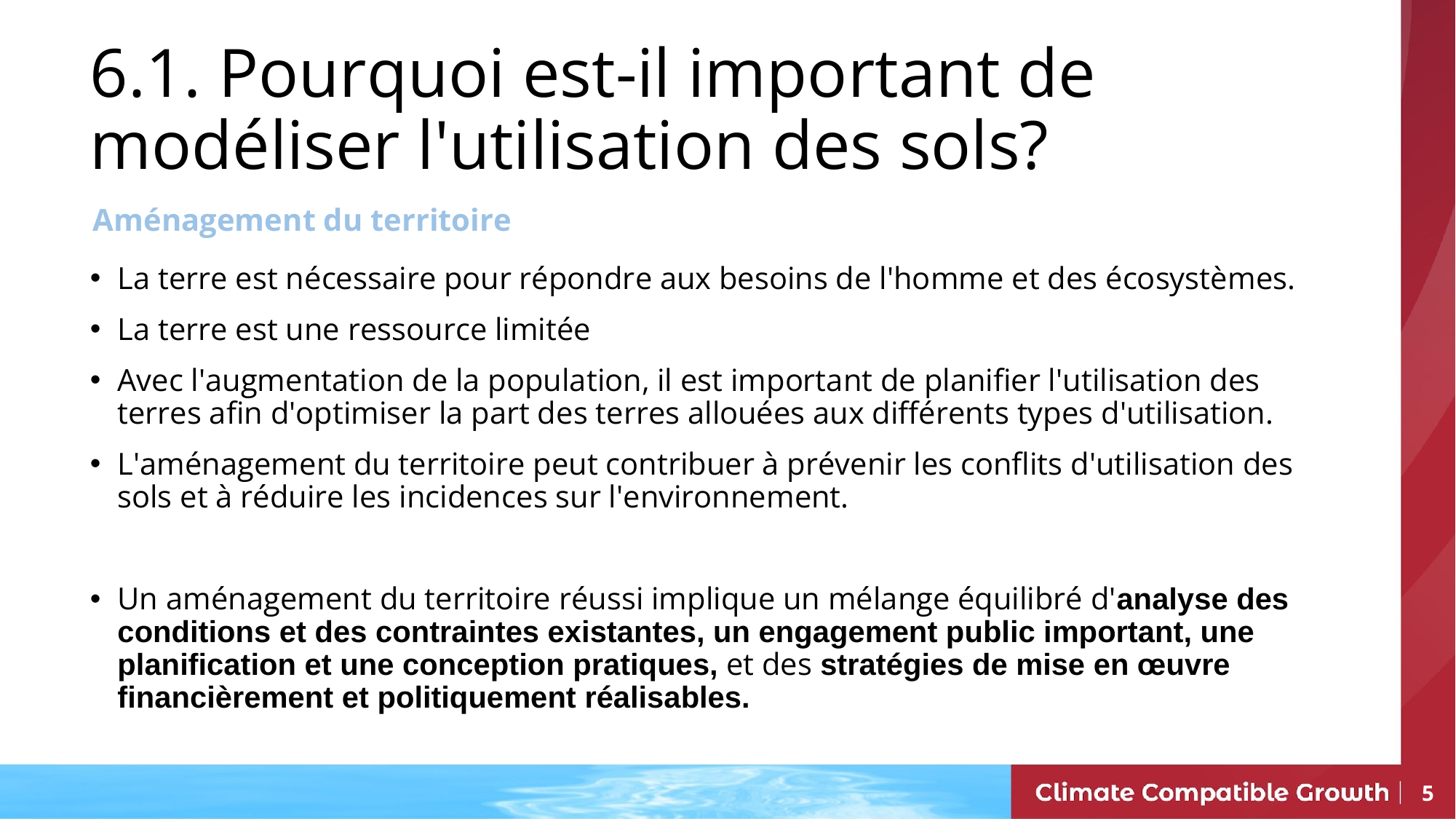

6.1. Pourquoi est-il important de modéliser l'utilisation des sols?

Aménagement du territoire

La terre est nécessaire pour répondre aux besoins de l'homme et des écosystèmes.
La terre est une ressource limitée
Avec l'augmentation de la population, il est important de planifier l'utilisation des terres afin d'optimiser la part des terres allouées aux différents types d'utilisation.
L'aménagement du territoire peut contribuer à prévenir les conflits d'utilisation des sols et à réduire les incidences sur l'environnement.

Un aménagement du territoire réussi implique un mélange équilibré d'analyse des conditions et des contraintes existantes, un engagement public important, une planification et une conception pratiques, et des stratégies de mise en œuvre financièrement et politiquement réalisables.

5